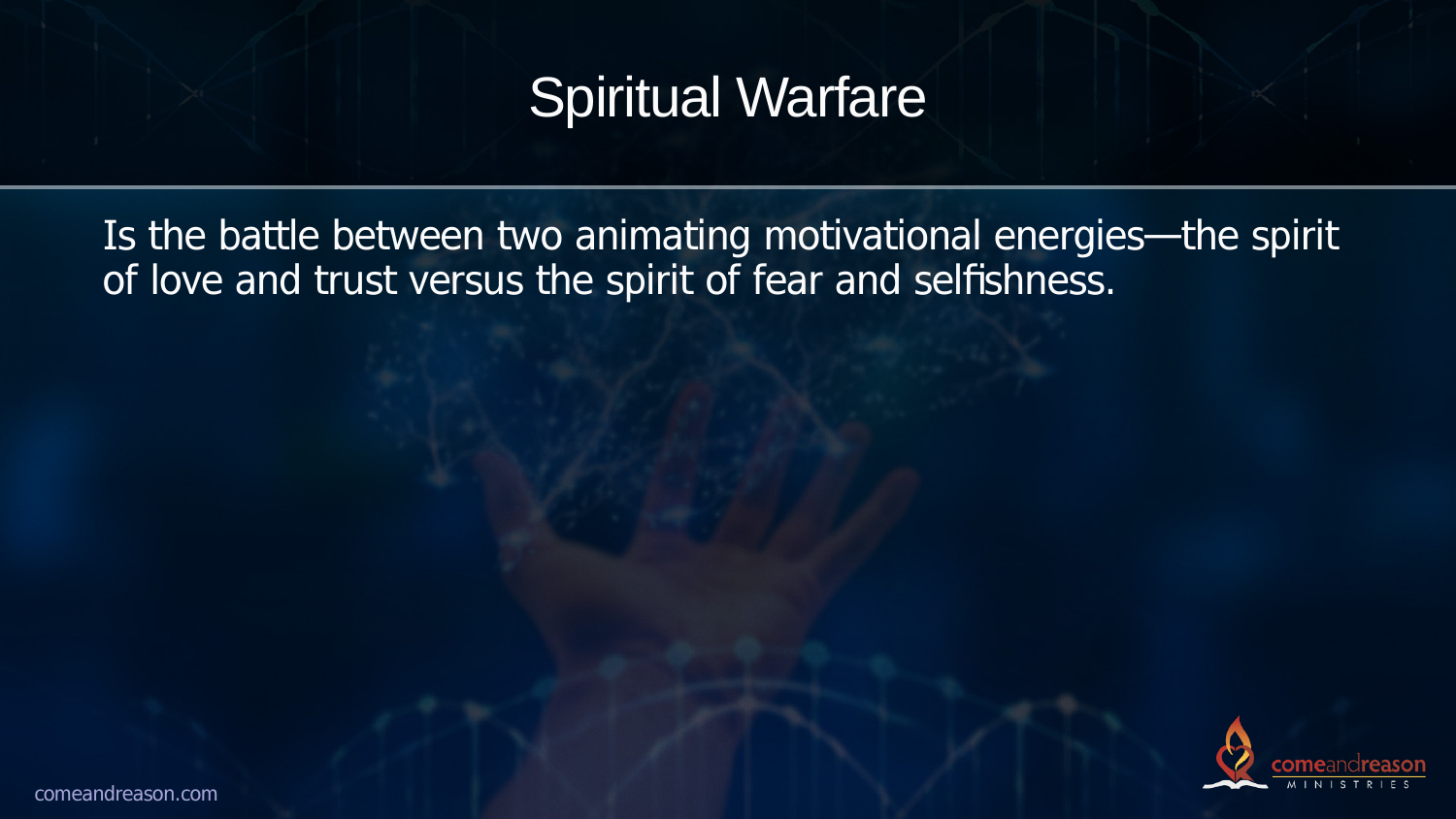

# Spiritual Warfare
Is the battle between two animating motivational energies—the spirit of love and trust versus the spirit of fear and selfishness.